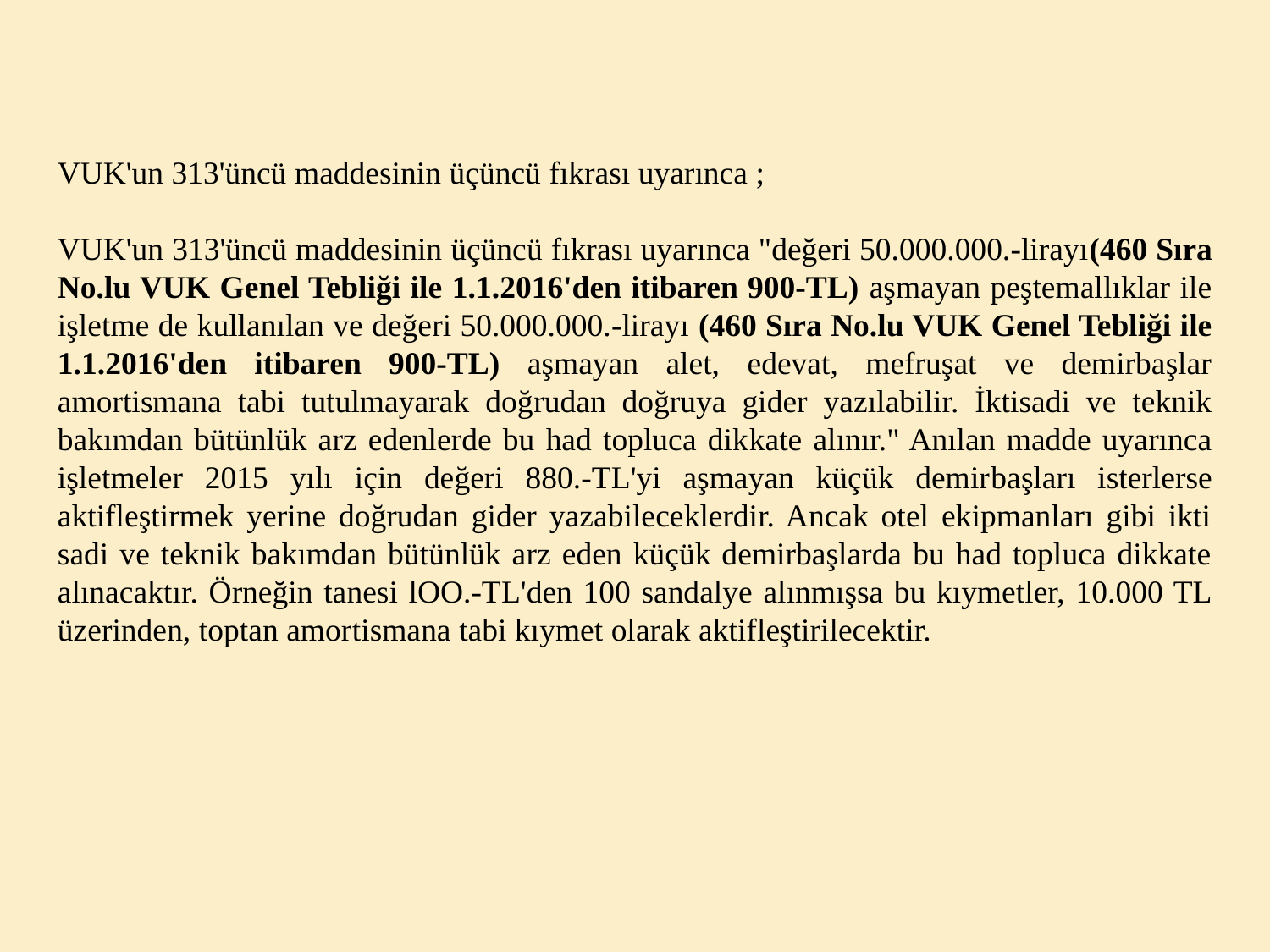

VUK'un 313'üncü maddesinin üçüncü fıkrası uyarınca ;

VUK'un 313'üncü maddesinin üçüncü fıkrası uyarınca "değeri 50.000.000.-lirayı(460 Sıra No.lu VUK Genel Tebliği ile 1.1.2016'den itibaren 900-TL) aşmayan peştemallıklar ile işletme de kullanılan ve değeri 50.000.000.-lirayı (460 Sıra No.lu VUK Genel Tebliği ile 1.1.2016'den itibaren 900-TL) aşmayan alet, edevat, mefruşat ve demirbaşlar amortismana tabi tutulmayarak doğ­rudan doğruya gider yazılabilir. İktisadi ve teknik bakımdan bütünlük arz edenlerde bu had topluca dik­kate alınır." Anılan madde uyarınca işletmeler 2015 yılı için değeri 880.-TL'yi aşmayan küçük demir­başları isterlerse aktifleştirmek yerine doğrudan gider yazabileceklerdir. Ancak otel ekipmanları gibi ikti­sadi ve teknik bakımdan bütünlük arz eden küçük demirbaşlarda bu had topluca dikkate alınacaktır. Örneğin tanesi lOO.-TL'den 100 sandalye alınmışsa bu kıymetler, 10.000 TL üzerinden, toptan amor­tismana tabi kıymet olarak aktifleştirilecektir.